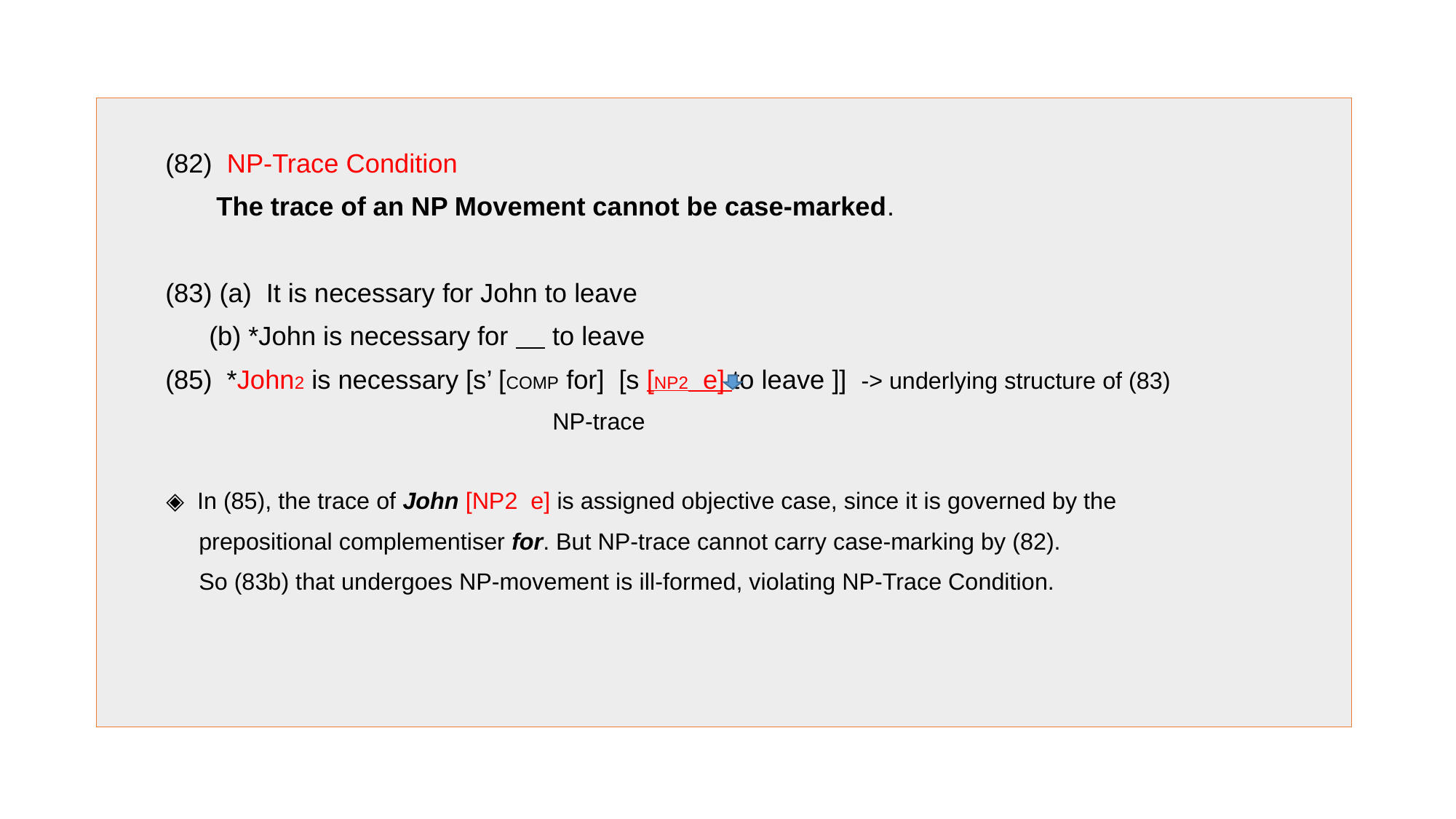

(82)  NP-Trace Condition
               The trace of an NP Movement cannot be case-marked.

        (83) (a)  It is necessary for John to leave
              (b) *John is necessary for      to leave
        (85)  *John2 is necessary [s’ [COMP for]  [s [NP2  e] to leave ]]  -> underlying structure of (83)
                                                                    NP-trace

         ◈  In (85), the trace of John [NP2  e] is assigned objective case, since it is governed by the
              prepositional complementiser for. But NP-trace cannot carry case-marking by (82).
              So (83b) that undergoes NP-movement is ill-formed, violating NP-Trace Condition.